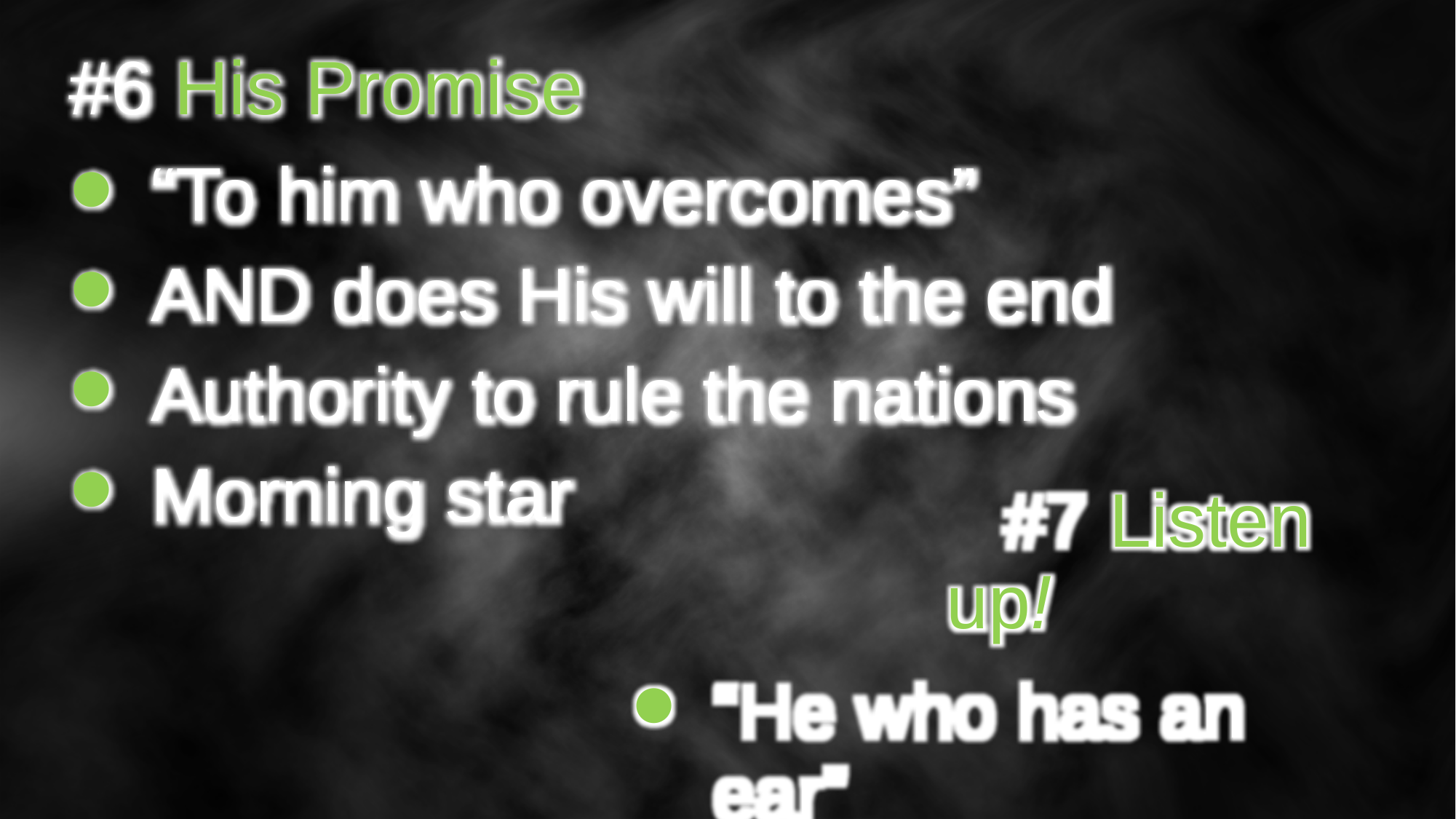

#6 His Promise
“To him who overcomes”
AND does His will to the end
Authority to rule the nations
Morning star

               #7 Listen up!
“He who has an ear”
The Spirit says this